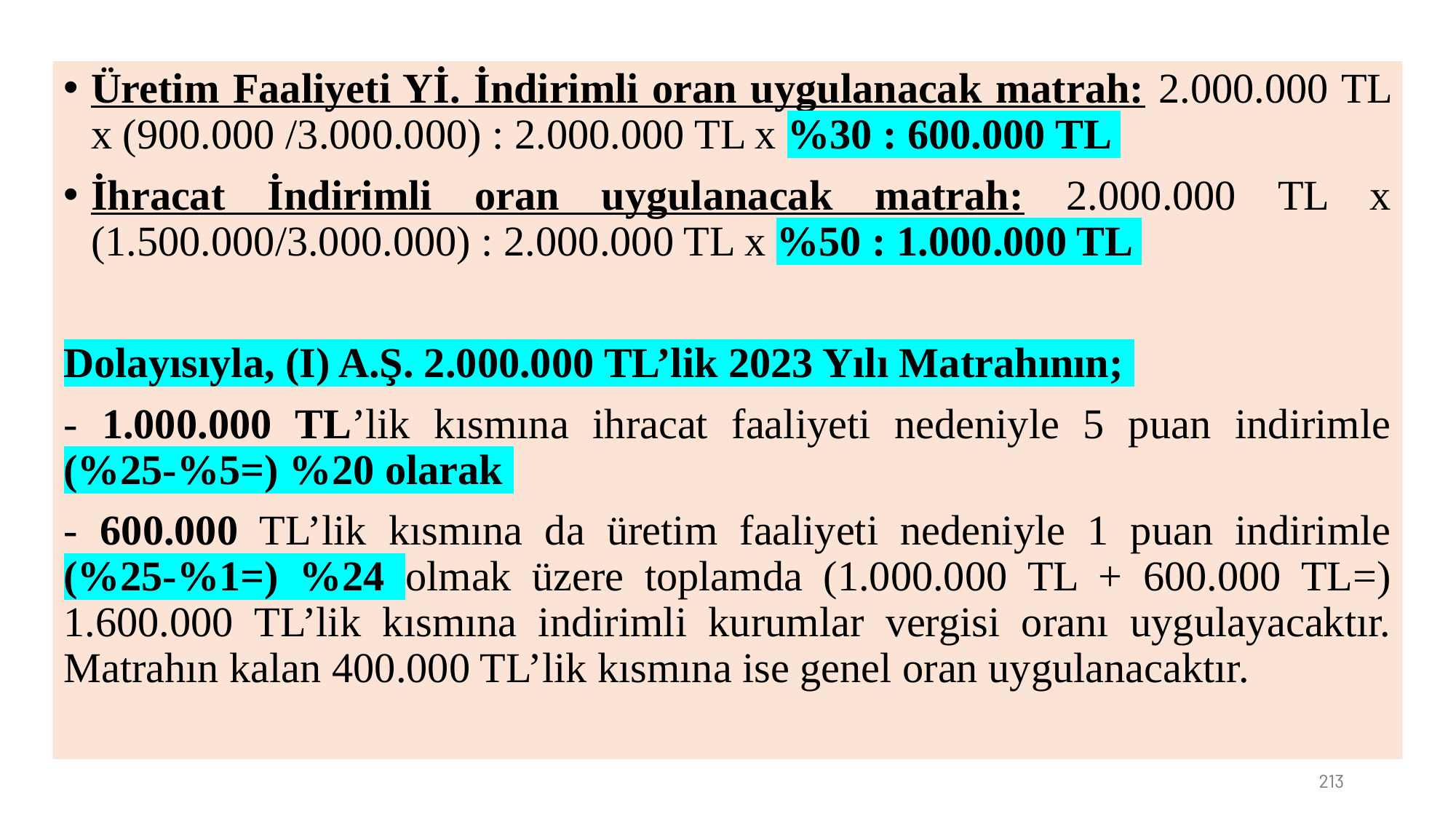

Üretim Faaliyeti Yİ. İndirimli oran uygulanacak matrah: 2.000.000 TL x (900.000 /3.000.000) : 2.000.000 TL x %30 : 600.000 TL
İhracat İndirimli oran uygulanacak matrah: 2.000.000 TL x (1.500.000/3.000.000) : 2.000.000 TL x %50 : 1.000.000 TL

Dolayısıyla, (I) A.Ş. 2.000.000 TL’lik 2023 Yılı Matrahının;
- 1.000.000 TL’lik kısmına ihracat faaliyeti nedeniyle 5 puan indirimle (%25-%5=) %20 olarak
- 600.000 TL’lik kısmına da üretim faaliyeti nedeniyle 1 puan indirimle (%25-%1=) %24 olmak üzere toplamda (1.000.000 TL + 600.000 TL=) 1.600.000 TL’lik kısmına indirimli kurumlar vergisi oranı uygulayacaktır. Matrahın kalan 400.000 TL’lik kısmına ise genel oran uygulanacaktır.
213